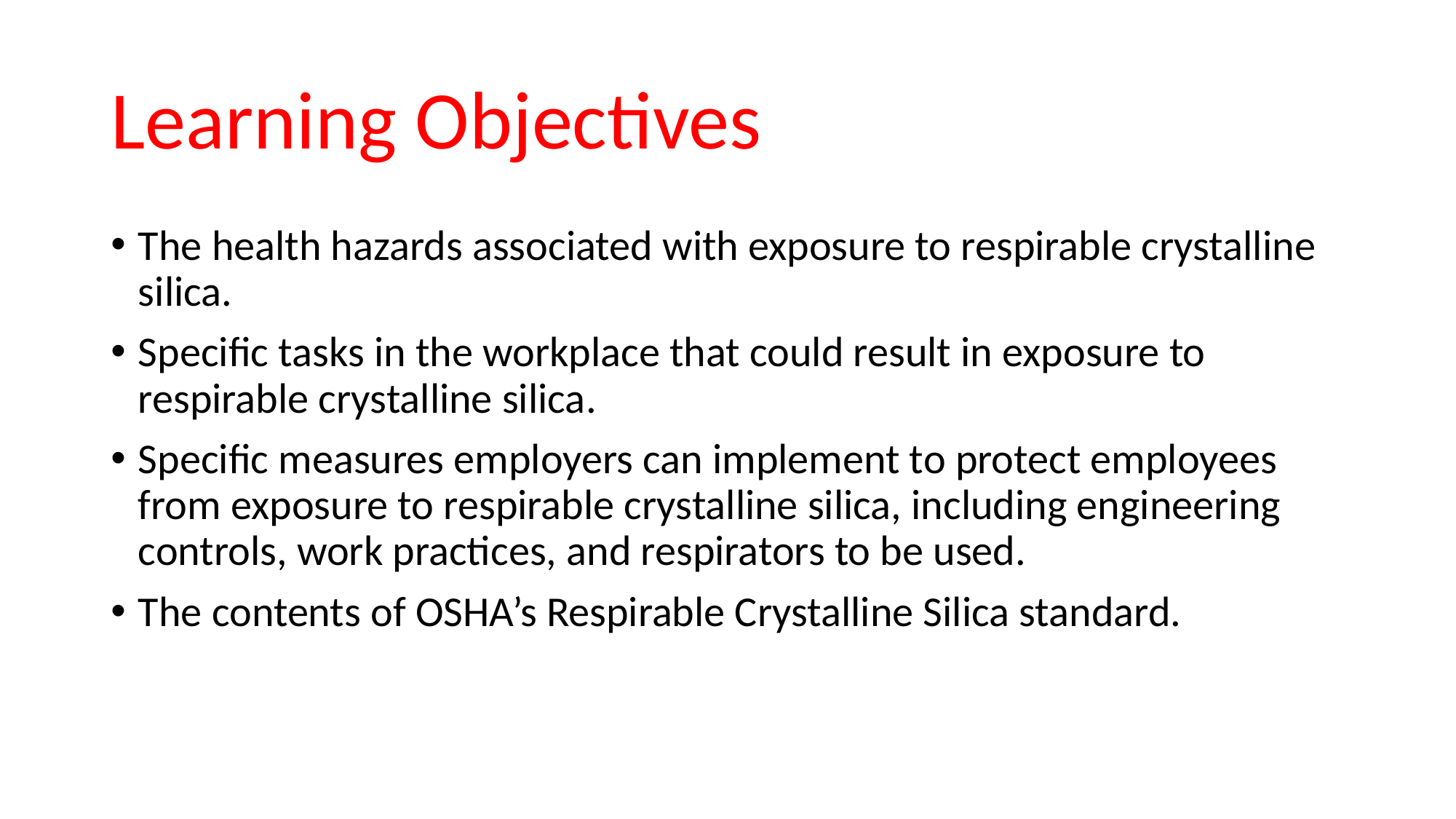

# Learning Objectives
The health hazards associated with exposure to respirable crystalline silica.
Specific tasks in the workplace that could result in exposure to respirable crystalline silica.
Specific measures employers can implement to protect employees from exposure to respirable crystalline silica, including engineering controls, work practices, and respirators to be used.
The contents of OSHA’s Respirable Crystalline Silica standard.